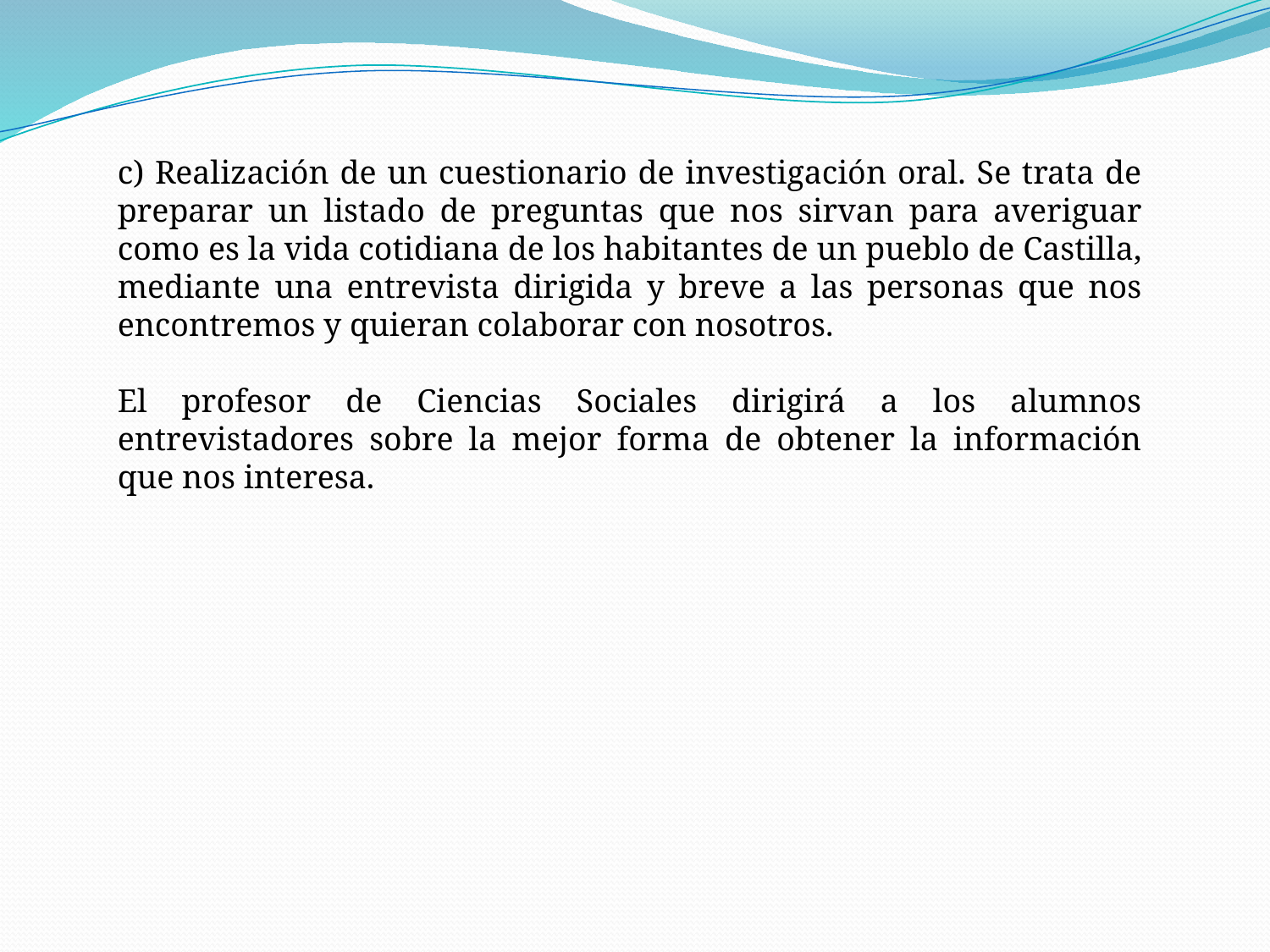

c) Realización de un cuestionario de investigación oral. Se trata de preparar un listado de preguntas que nos sirvan para averiguar como es la vida cotidiana de los habitantes de un pueblo de Castilla, mediante una entrevista dirigida y breve a las personas que nos encontremos y quieran colaborar con nosotros.

El profesor de Ciencias Sociales dirigirá a los alumnos entrevistadores sobre la mejor forma de obtener la información que nos interesa.